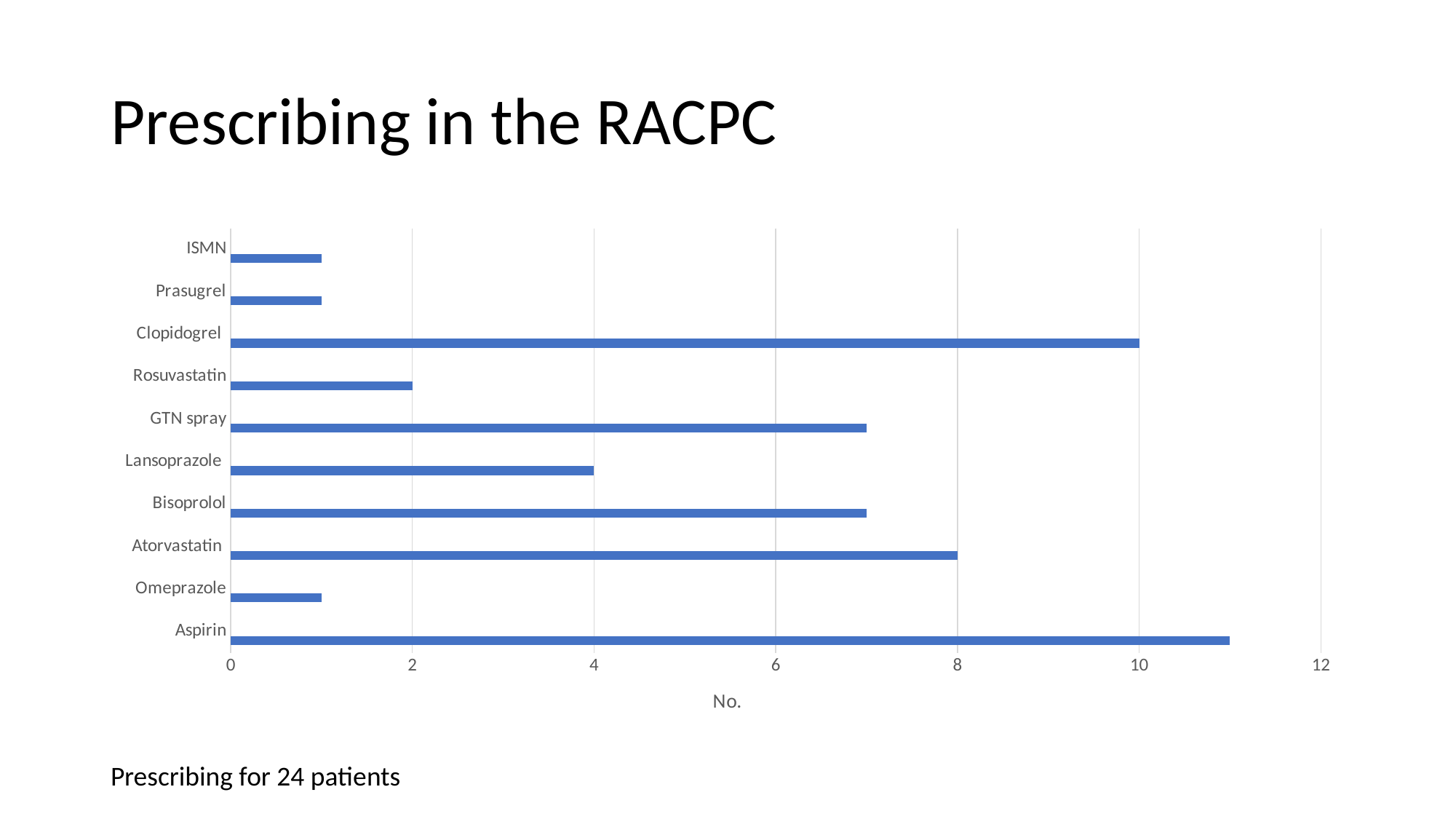

# Prescribing in the RACPC

### Chart

| Category | Series 1 | Column1 | Column2 |
|---|---|---|---|
| Aspirin | 11.0 | None | None |
| Omeprazole | 1.0 | None | None |
| Atorvastatin  | 8.0 | None | None |
| Bisoprolol | 7.0 | None | None |
| Lansoprazole  | 4.0 | None | None |
| GTN spray | 7.0 | None | None |
| Rosuvastatin | 2.0 | None | None |
| Clopidogrel  | 10.0 | None | None |
| Prasugrel | 1.0 | None | None |
| ISMN | 1.0 | None | None |
Prescribing for 24 patients